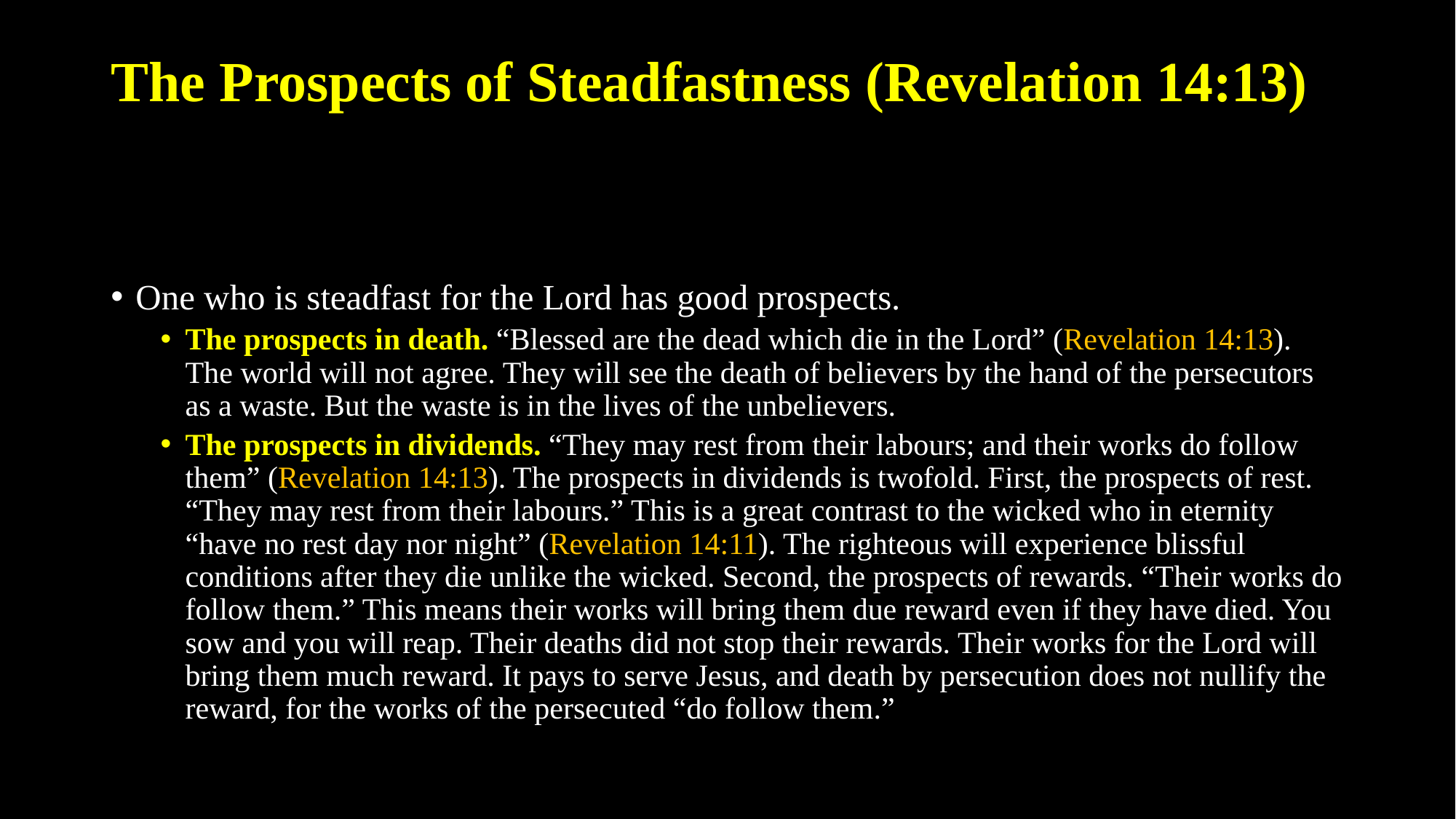

# The Prospects of Steadfastness (Revelation 14:13)

One who is steadfast for the Lord has good prospects.
The prospects in death. “Blessed are the dead which die in the Lord” (Revelation 14:13). The world will not agree. They will see the death of believers by the hand of the persecutors as a waste. But the waste is in the lives of the unbelievers.
The prospects in dividends. “They may rest from their labours; and their works do follow them” (Revelation 14:13). The prospects in dividends is twofold. First, the prospects of rest. “They may rest from their labours.” This is a great contrast to the wicked who in eternity “have no rest day nor night” (Revelation 14:11). The righteous will experience blissful conditions after they die unlike the wicked. Second, the prospects of rewards. “Their works do follow them.” This means their works will bring them due reward even if they have died. You sow and you will reap. Their deaths did not stop their rewards. Their works for the Lord will bring them much reward. It pays to serve Jesus, and death by persecution does not nullify the reward, for the works of the persecuted “do follow them.”